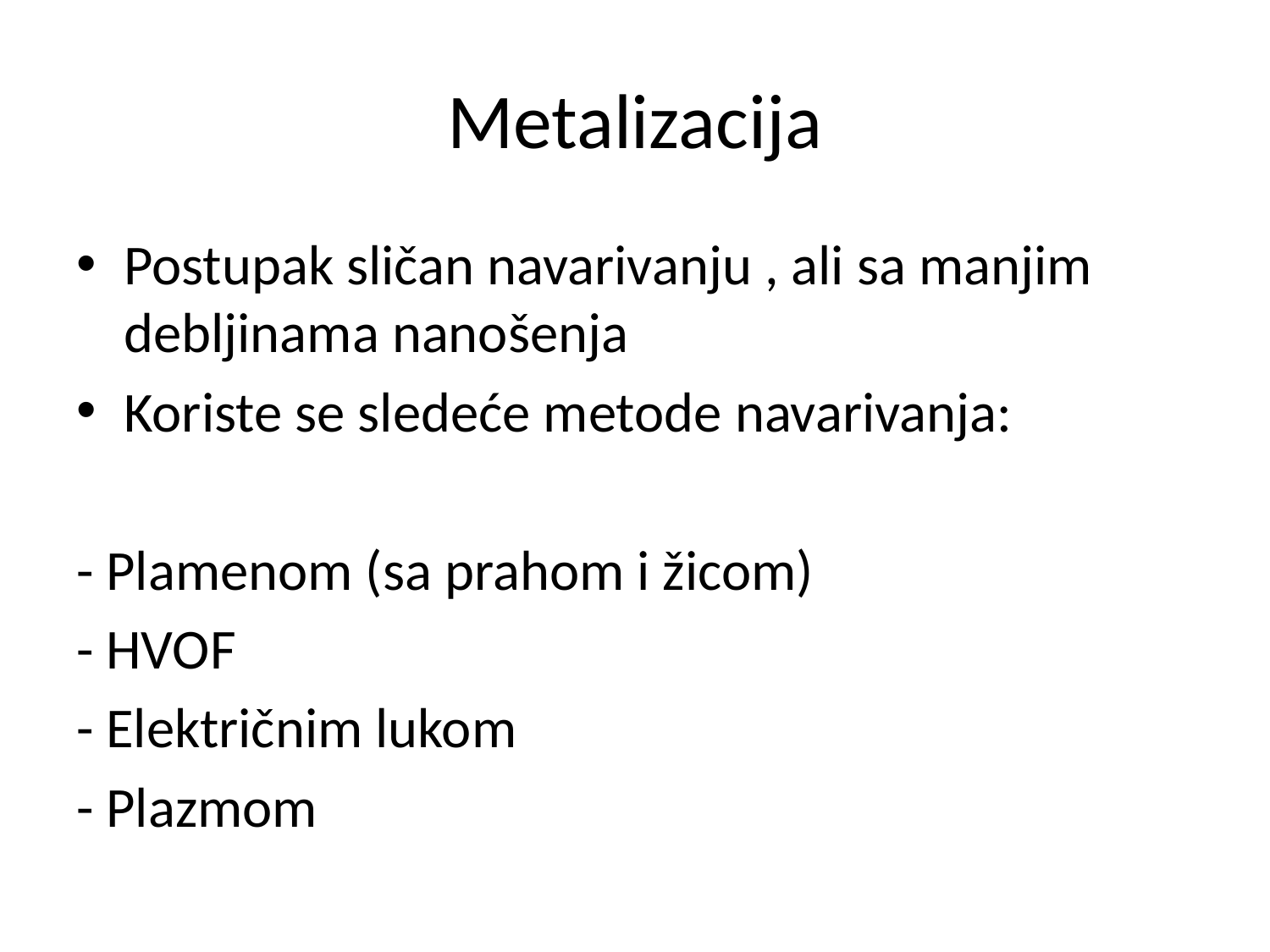

# Metalizacija
Postupak sličan navarivanju , ali sa manjim debljinama nanošenja
Koriste se sledeće metode navarivanja:

- Plamenom (sa prahom i žicom)
- HVOF
- Električnim lukom
- Plazmom